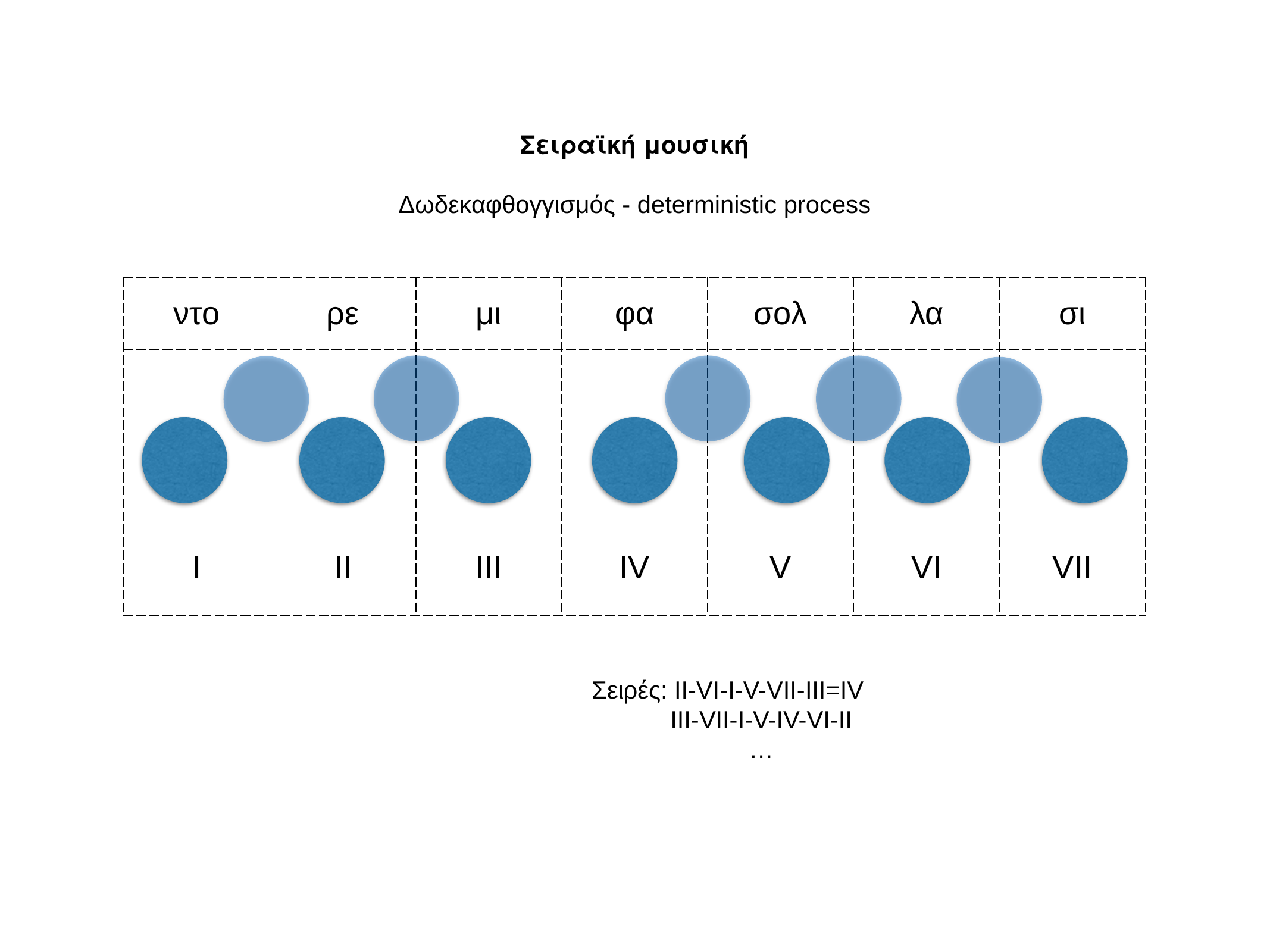

Σειραϊκή μουσική

Δωδεκαφθογγισμός - deterministic process
| ντο | ρε | μι | φα | σολ | λα | σι |
| --- | --- | --- | --- | --- | --- | --- |
|  |  |  |  |  |  |  |
| I | II | III | IV | V | VI | VII |

Σειρές: II-VI-I-V-VII-III=IV
III-VII-I-V-IV-VI-II
…